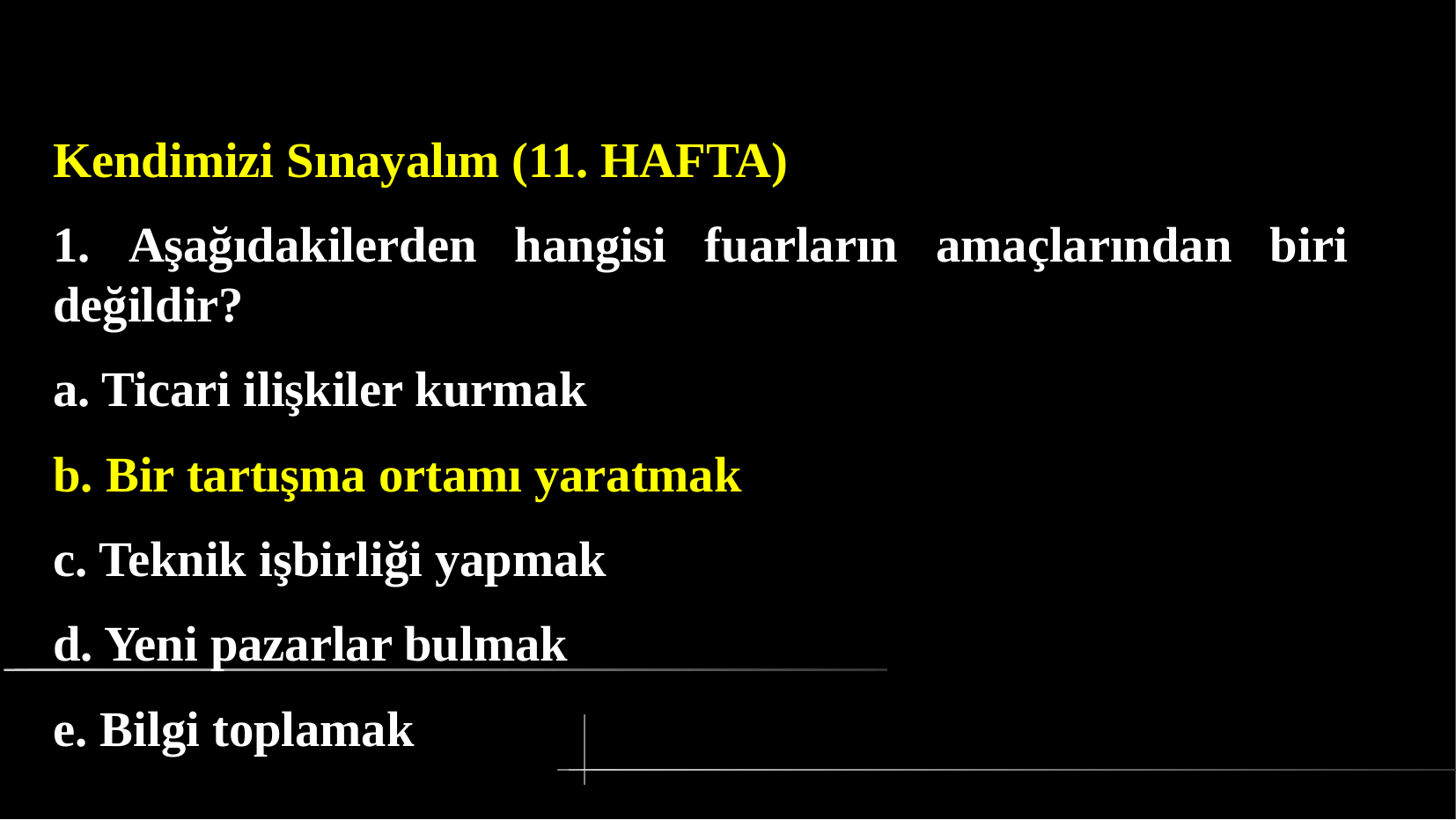

# Kendimizi Sınayalım (11. HAFTA)
1. Aşağıdakilerden hangisi fuarların amaçlarından biri değildir?
a. Ticari ilişkiler kurmak
b. Bir tartışma ortamı yaratmak
c. Teknik işbirliği yapmak
d. Yeni pazarlar bulmak
e. Bilgi toplamak